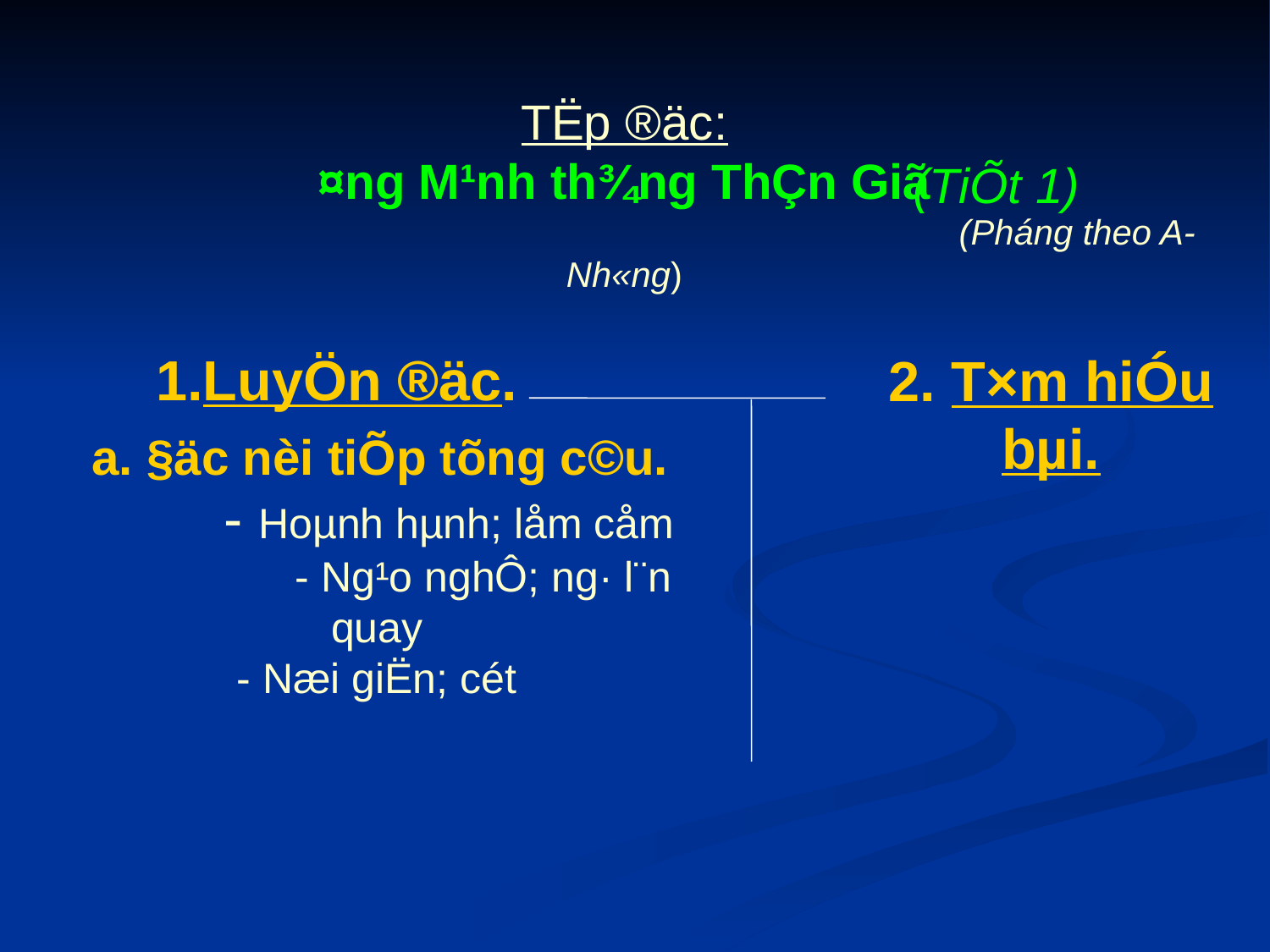

TËp ®äc:
¤ng M¹nh th¾ng ThÇn Giã
                                                                                             (Pháng theo A- Nh«ng)
(TiÕt 1)
1.LuyÖn ®äc.
2. T×m hiÓu bµi.

a. §äc nèi tiÕp tõng c©u.
          - Hoµnh hµnh; låm cåm
                  - Ng¹o nghÔ; ng· l¨n quay
- Næi giËn; cét